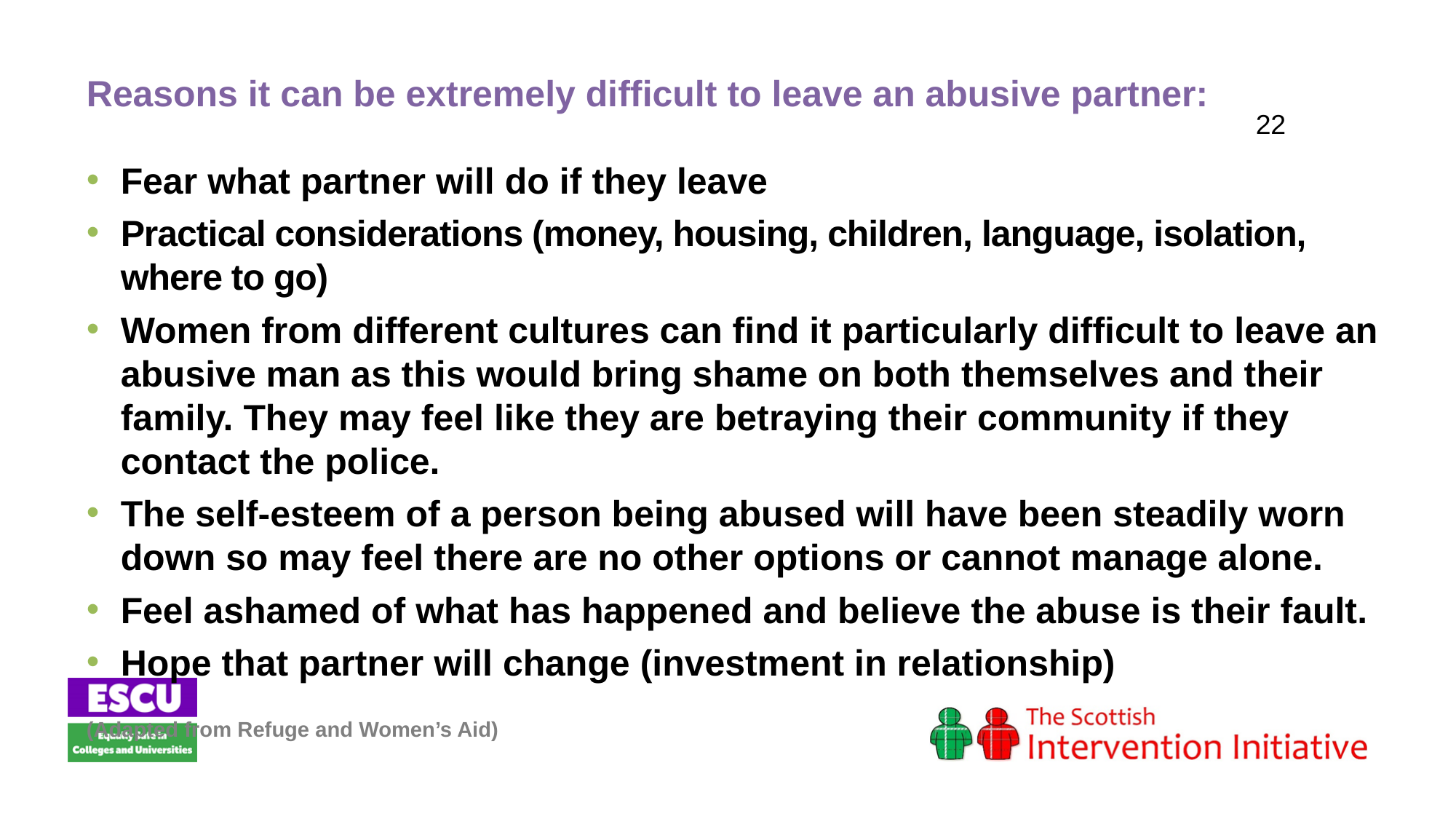

Reasons it can be extremely difficult to leave an abusive partner:

Fear what partner will do if they leave
Practical considerations (money, housing, children, language, isolation, where to go)
Women from different cultures can find it particularly difficult to leave an abusive man as this would bring shame on both themselves and their family. They may feel like they are betraying their community if they contact the police.
The self-esteem of a person being abused will have been steadily worn down so may feel there are no other options or cannot manage alone.
Feel ashamed of what has happened and believe the abuse is their fault.
Hope that partner will change (investment in relationship)

(Adapted from Refuge and Women’s Aid)
		22